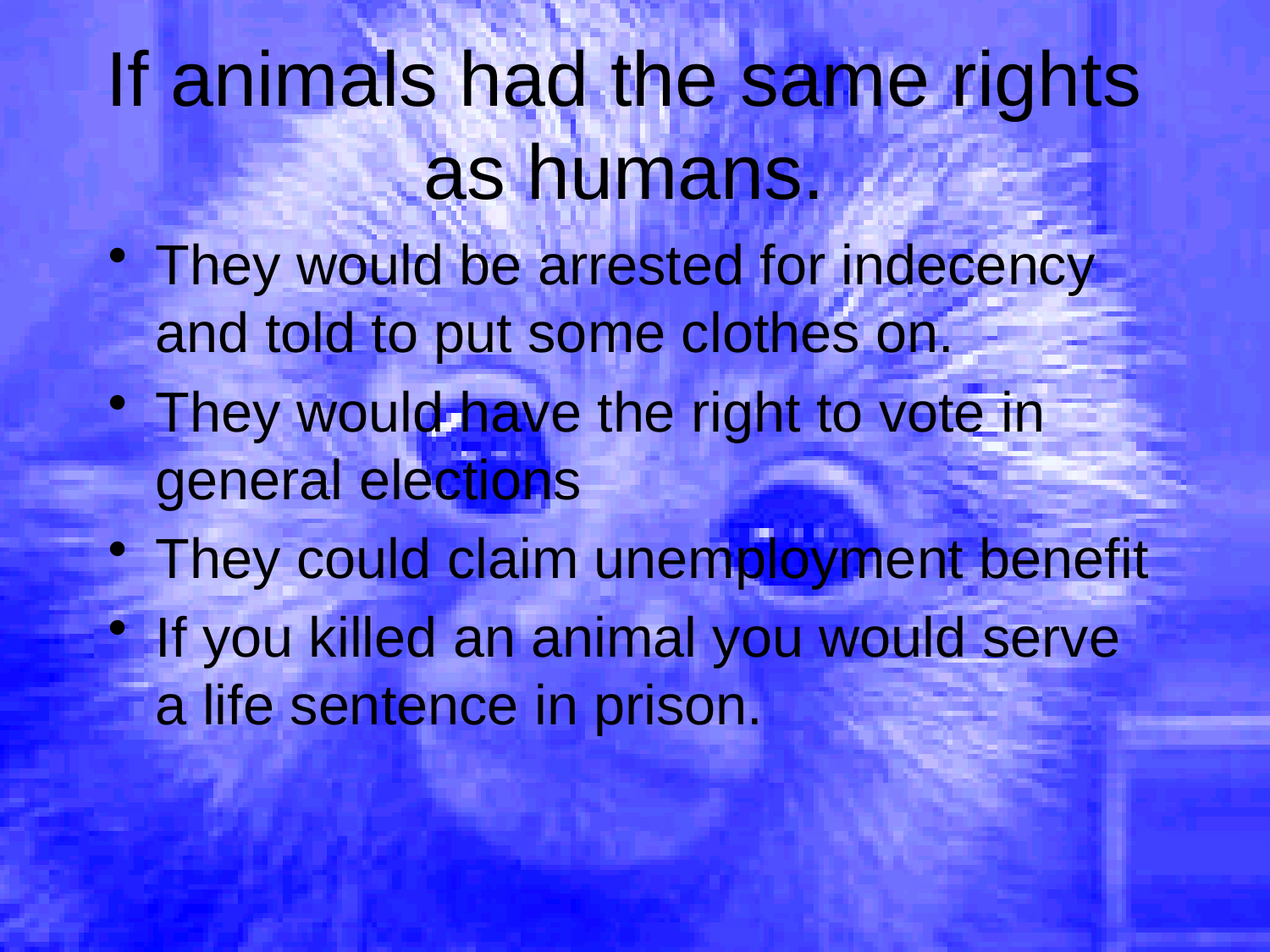

# If animals had the same rights as humans.
They would be arrested for indecency and told to put some clothes on.
They would have the right to vote in general elections
They could claim unemployment benefit
If you killed an animal you would serve a life sentence in prison.